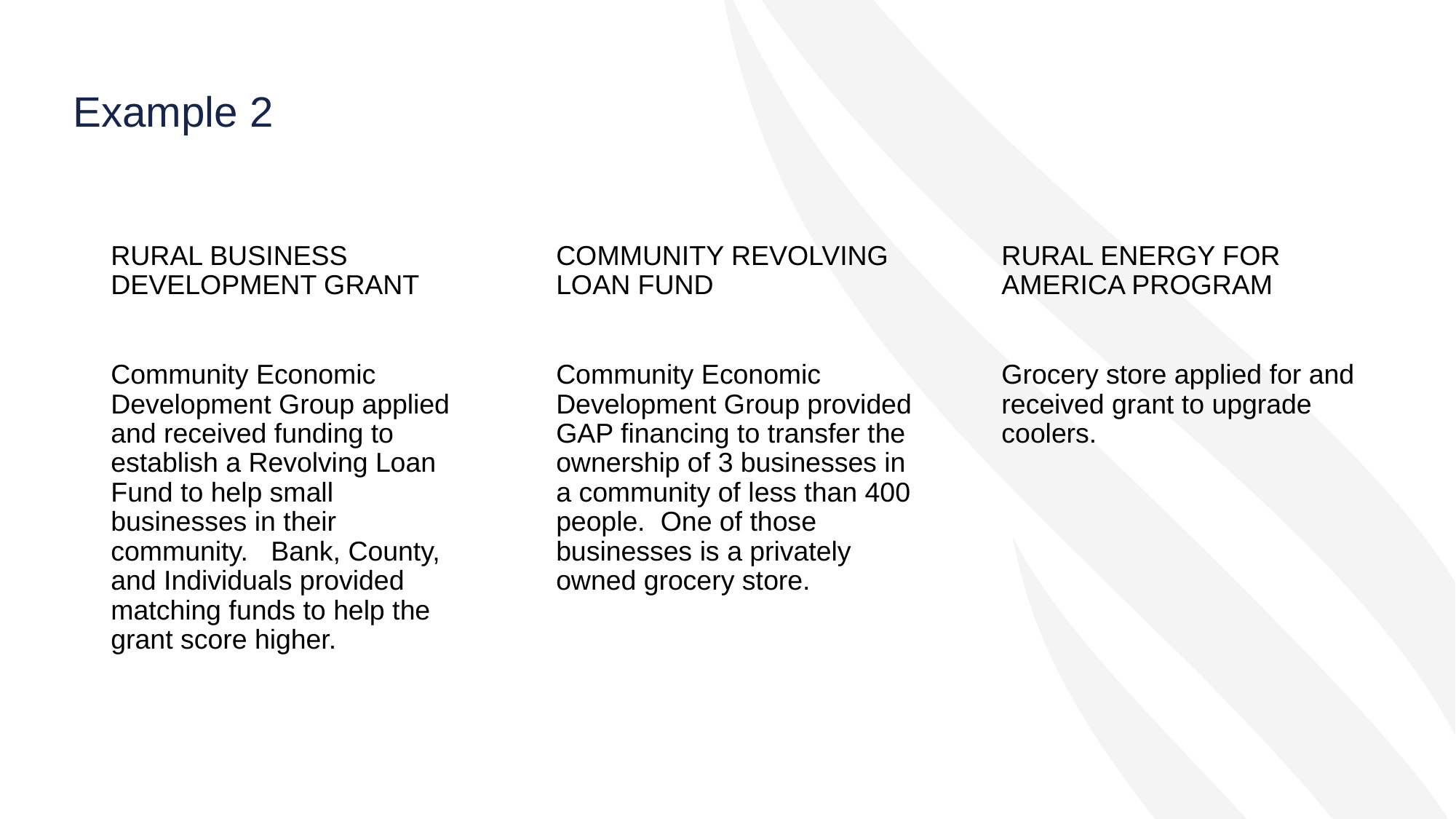

# Example 2
RURAL ENERGY FOR AMERICA PROGRAM

Grocery store applied for and received grant to upgrade coolers.

COMMUNITY REVOLVING LOAN FUND

Community Economic Development Group provided GAP financing to transfer the ownership of 3 businesses in a community of less than 400 people.  One of those businesses is a privately owned grocery store.
RURAL BUSINESS DEVELOPMENT GRANT

Community Economic Development Group applied and received funding to establish a Revolving Loan Fund to help small businesses in their community.   Bank, County, and Individuals provided matching funds to help the grant score higher.